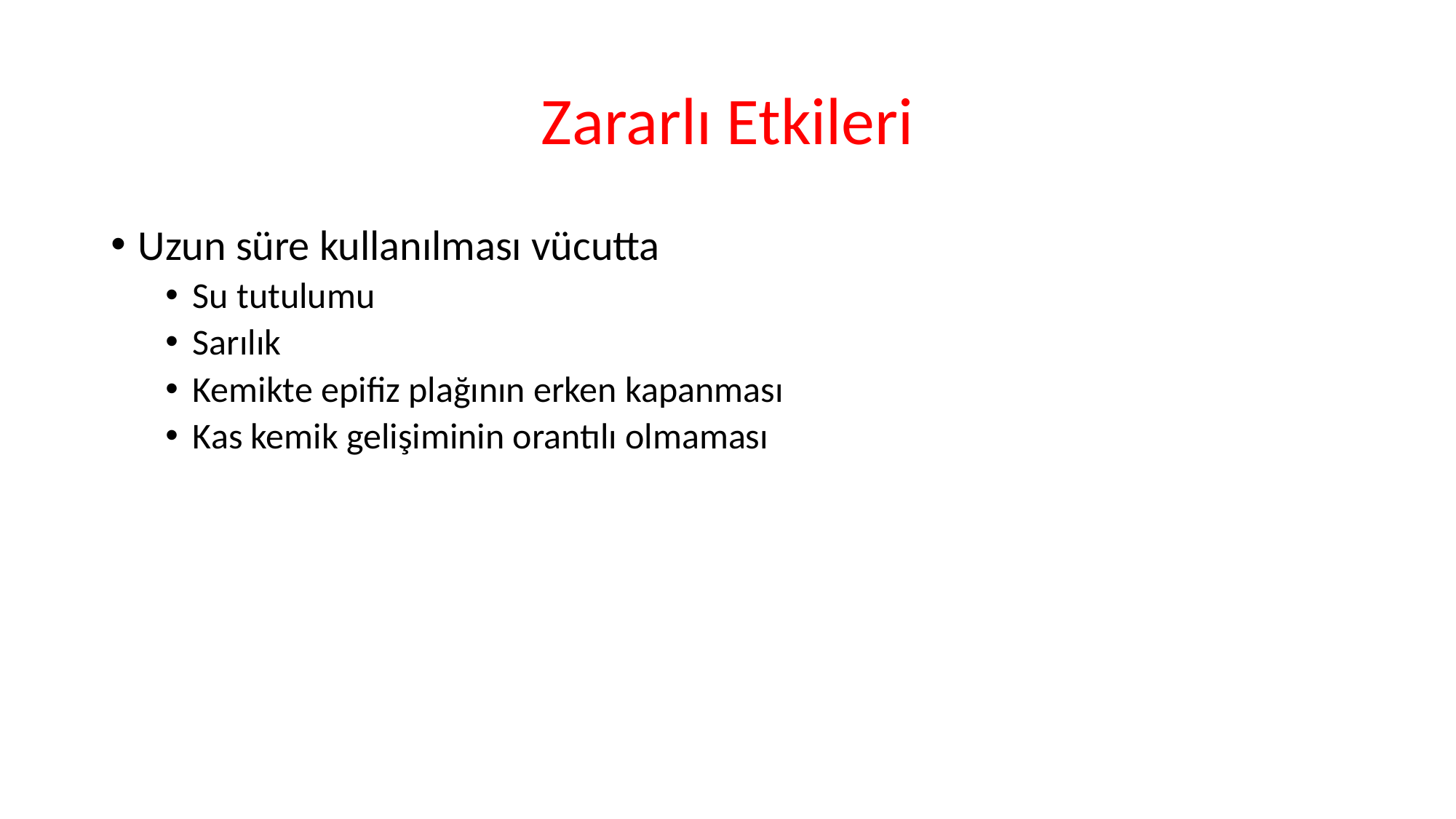

# Zararlı Etkileri
Uzun süre kullanılması vücutta
Su tutulumu
Sarılık
Kemikte epifiz plağının erken kapanması
Kas kemik gelişiminin orantılı olmaması